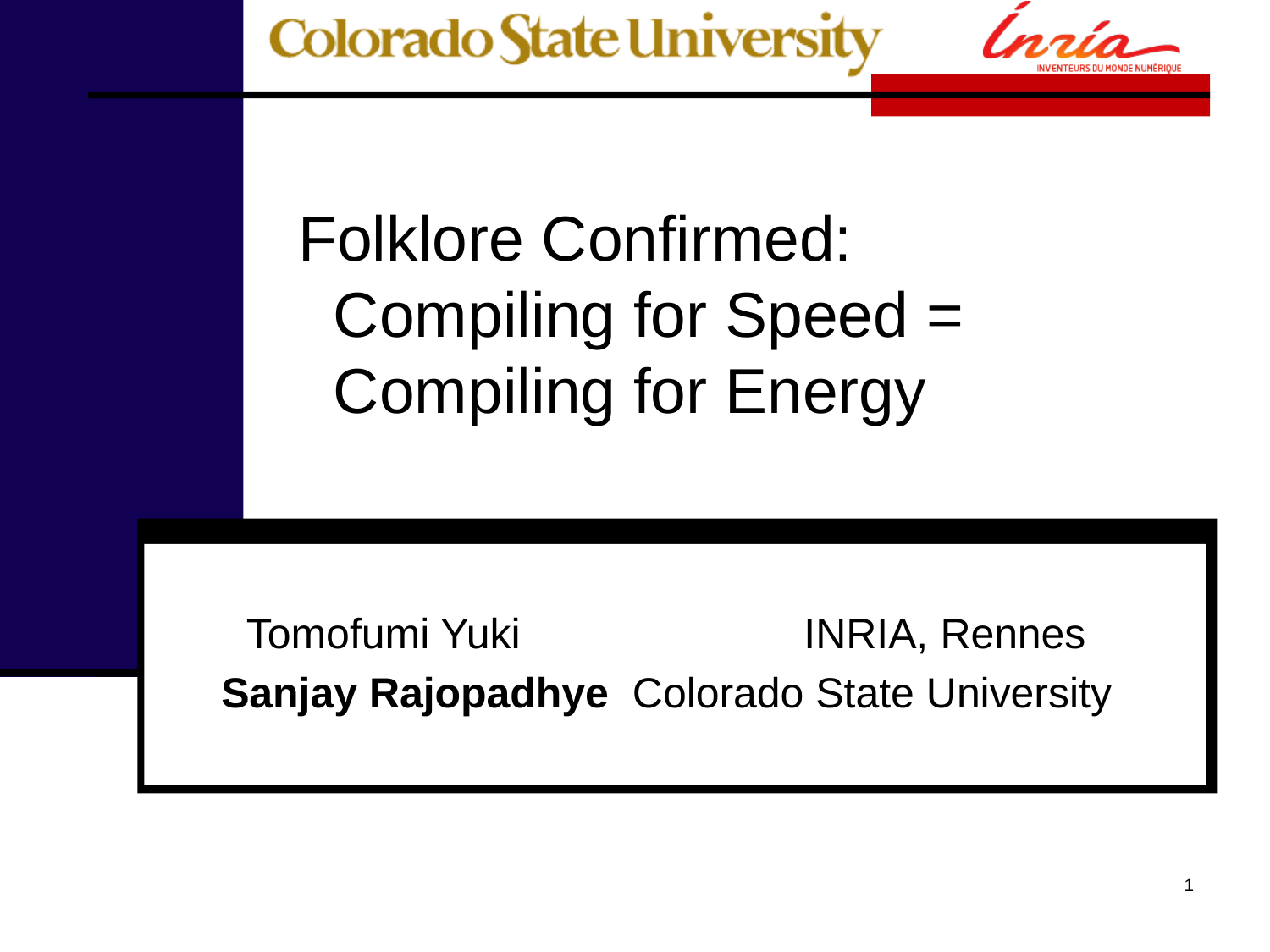

# Folklore Confirmed: Compiling for Speed = Compiling for Energy
Tomofumi Yuki                        INRIA, Rennes
Sanjay Rajopadhye  Colorado State University
1